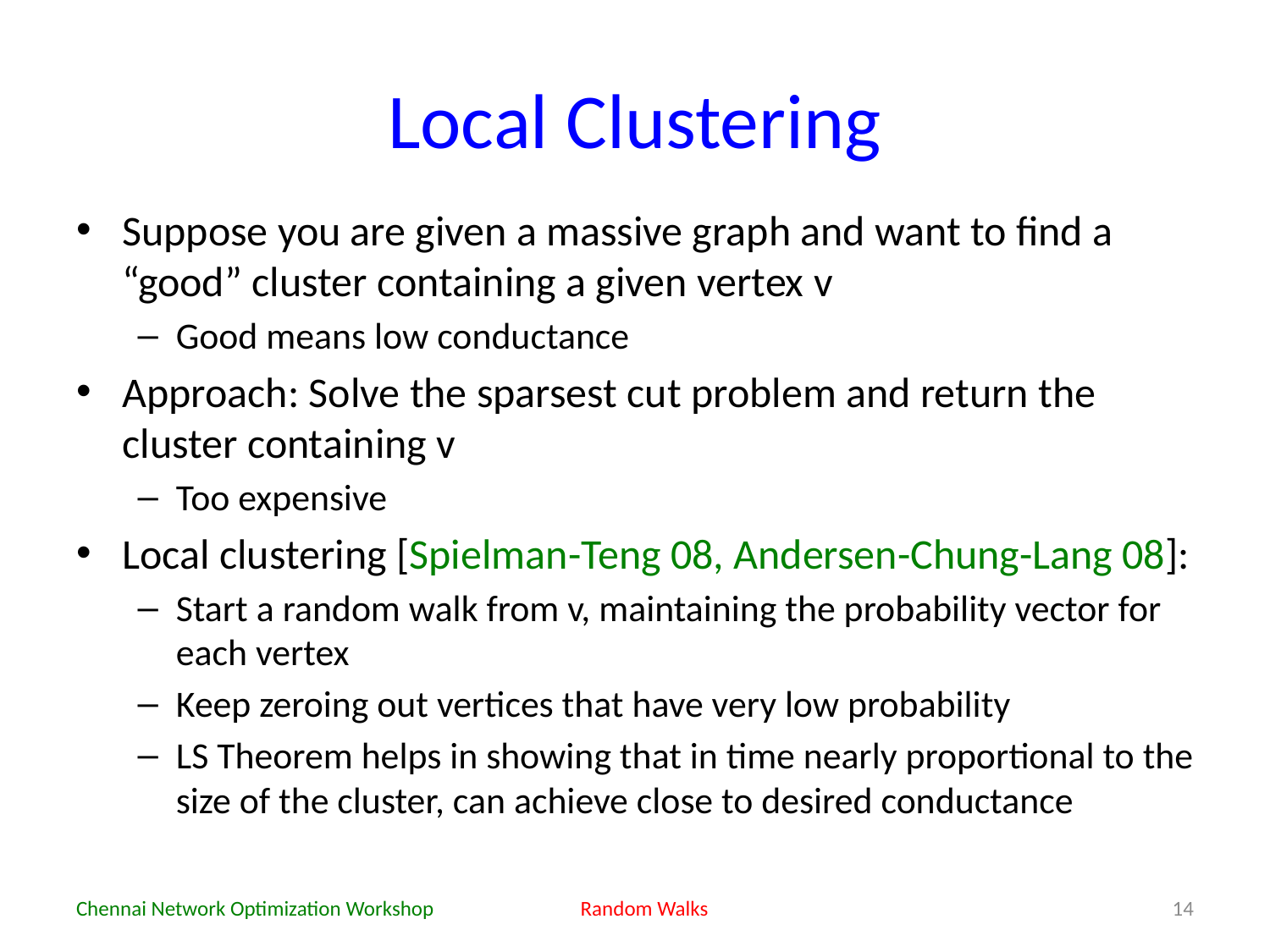

# Local Clustering
Suppose you are given a massive graph and want to find a “good” cluster containing a given vertex v
Good means low conductance
Approach: Solve the sparsest cut problem and return the cluster containing v
Too expensive
Local clustering [Spielman-Teng 08, Andersen-Chung-Lang 08]:
Start a random walk from v, maintaining the probability vector for each vertex
Keep zeroing out vertices that have very low probability
LS Theorem helps in showing that in time nearly proportional to the size of the cluster, can achieve close to desired conductance

Chennai Network Optimization Workshop
Random Walks
14